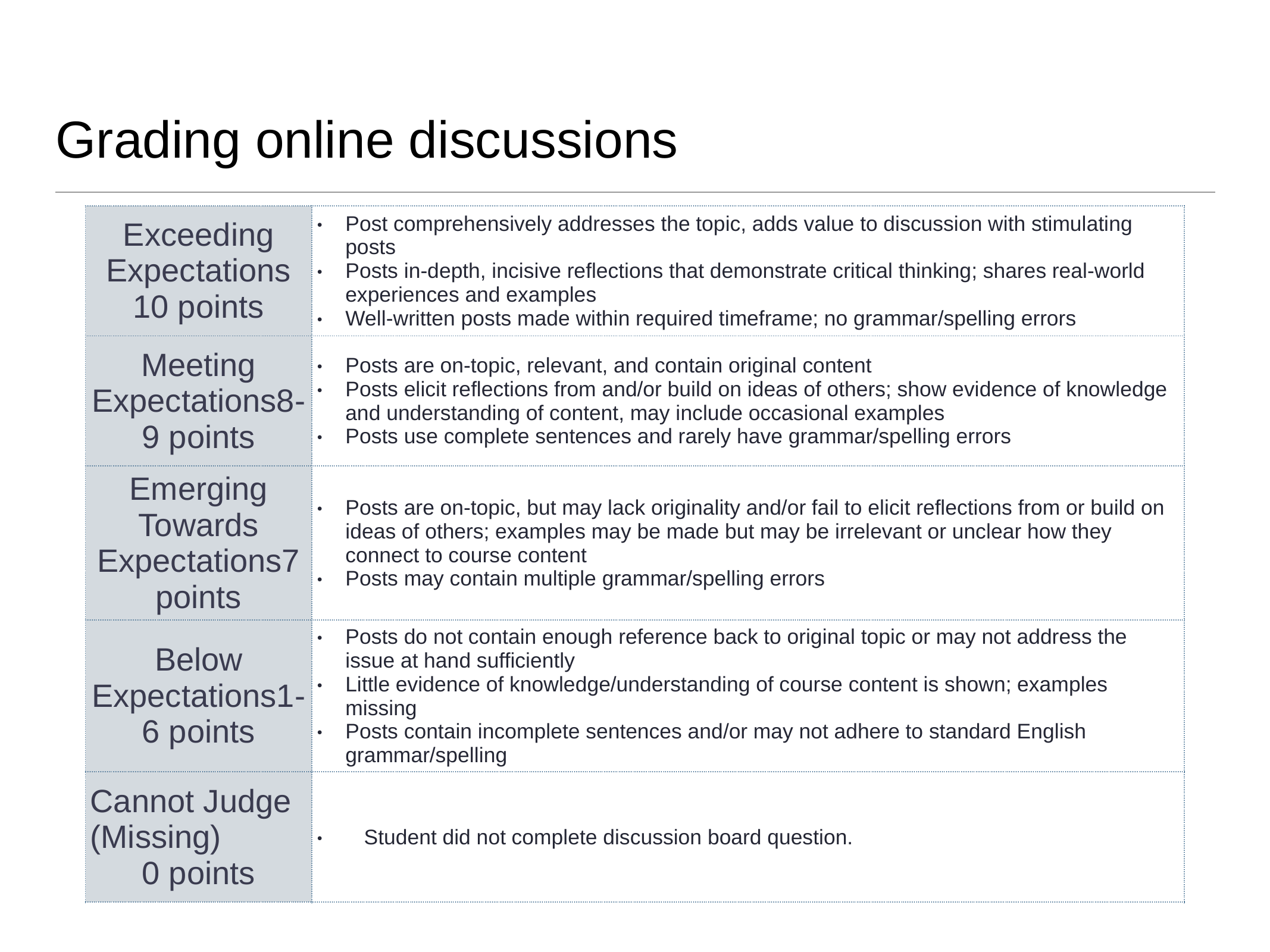

# Grading online discussions
| Exceeding Expectations 10 points | Post comprehensively addresses the topic, adds value to discussion with stimulating posts Posts in-depth, incisive reflections that demonstrate critical thinking; shares real-world experiences and examples Well-written posts made within required timeframe; no grammar/spelling errors |
| --- | --- |
| Meeting Expectations 8-9 points | Posts are on-topic, relevant, and contain original content Posts elicit reflections from and/or build on ideas of others; show evidence of knowledge and understanding of content, may include occasional examples Posts use complete sentences and rarely have grammar/spelling errors |
| Emerging Towards Expectations 7 points | Posts are on-topic, but may lack originality and/or fail to elicit reflections from or build on ideas of others; examples may be made but may be irrelevant or unclear how they connect to course content Posts may contain multiple grammar/spelling errors |
| Below Expectations 1-6 points | Posts do not contain enough reference back to original topic or may not address the issue at hand sufficiently Little evidence of knowledge/understanding of course content is shown; examples missing Posts contain incomplete sentences and/or may not adhere to standard English grammar/spelling |
| Cannot Judge (Missing) 0 points | Student did not complete discussion board question. |